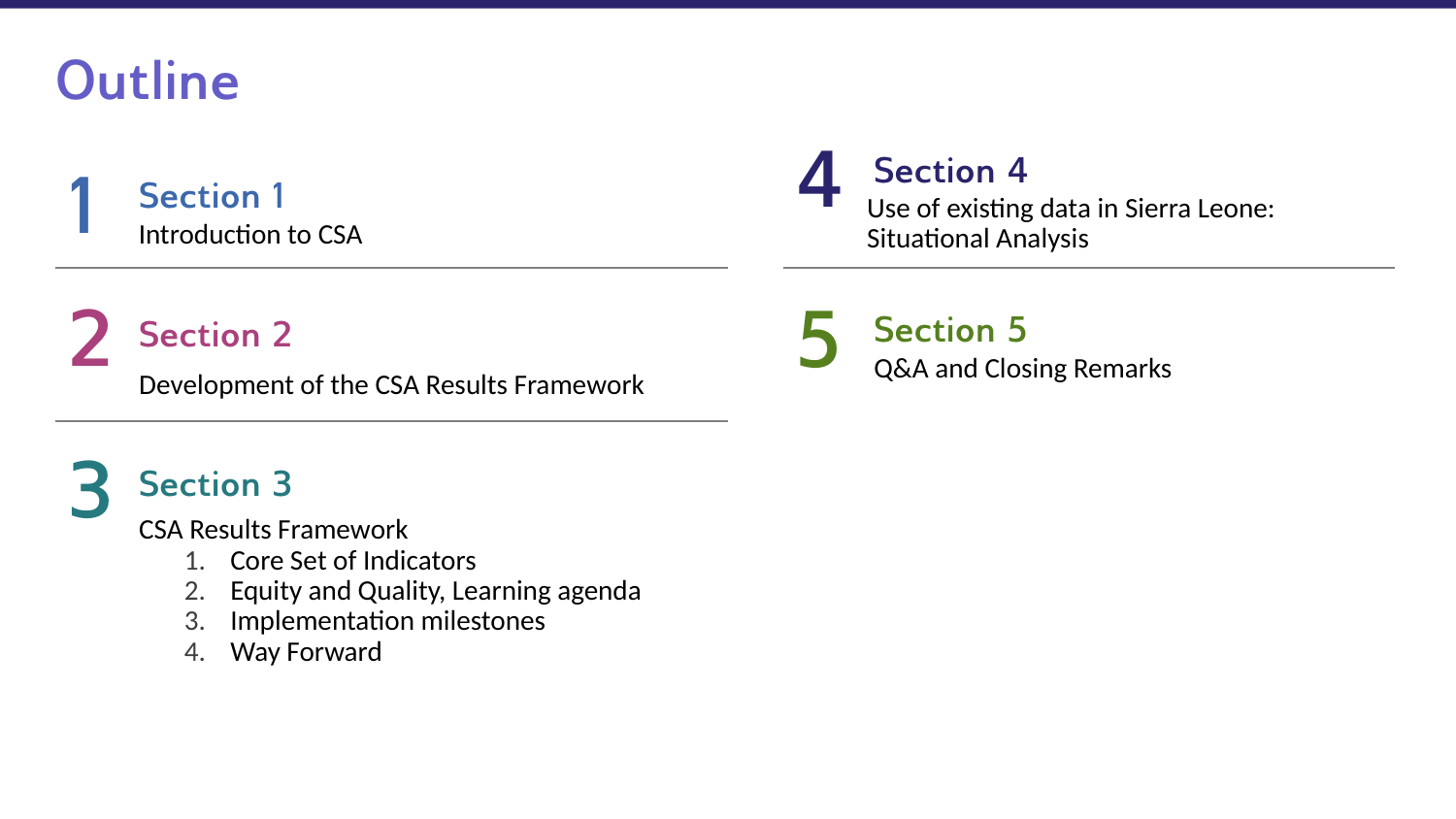

# Outline
4
Section 4
1
Section 1
Use of existing data in Sierra Leone:
Situational Analysis
Introduction to CSA
2
5
Section 5
Section 2
Q&A and Closing Remarks
Development of the CSA Results Framework
3
Section 3
CSA Results Framework
Core Set of Indicators
Equity and Quality, Learning agenda
Implementation milestones
Way Forward